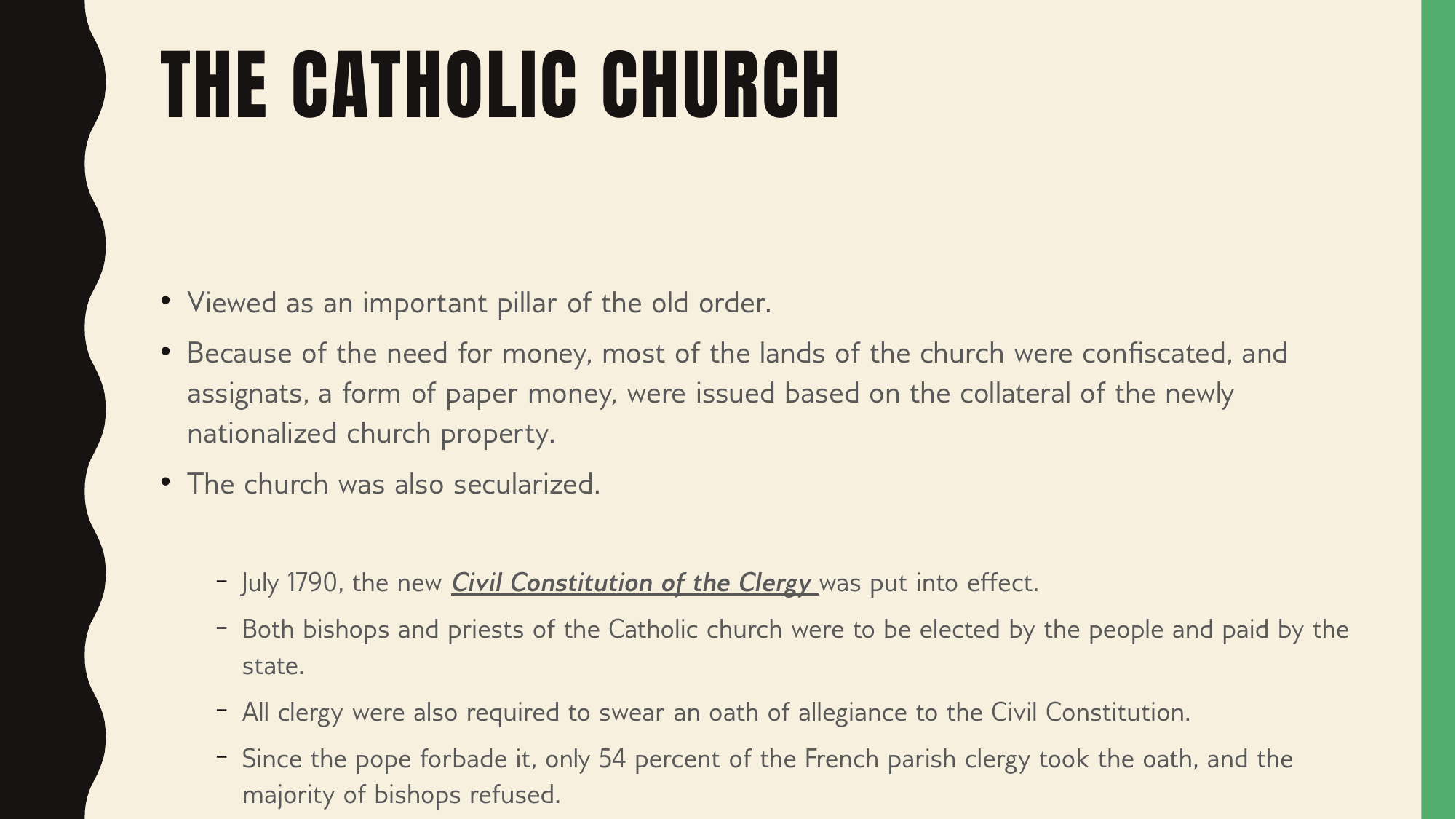

# The Catholic church
Viewed as an important pillar of the old order.
Because of the need for money, most of the lands of the church were confiscated, and assignats, a form of paper money, were issued based on the collateral of the newly nationalized church property.
The church was also secularized.

July 1790, the new Civil Constitution of the Clergy was put into effect.
Both bishops and priests of the Catholic church were to be elected by the people and paid by the state.
All clergy were also required to swear an oath of allegiance to the Civil Constitution.
Since the pope forbade it, only 54 percent of the French parish clergy took the oath, and the majority of bishops refused.